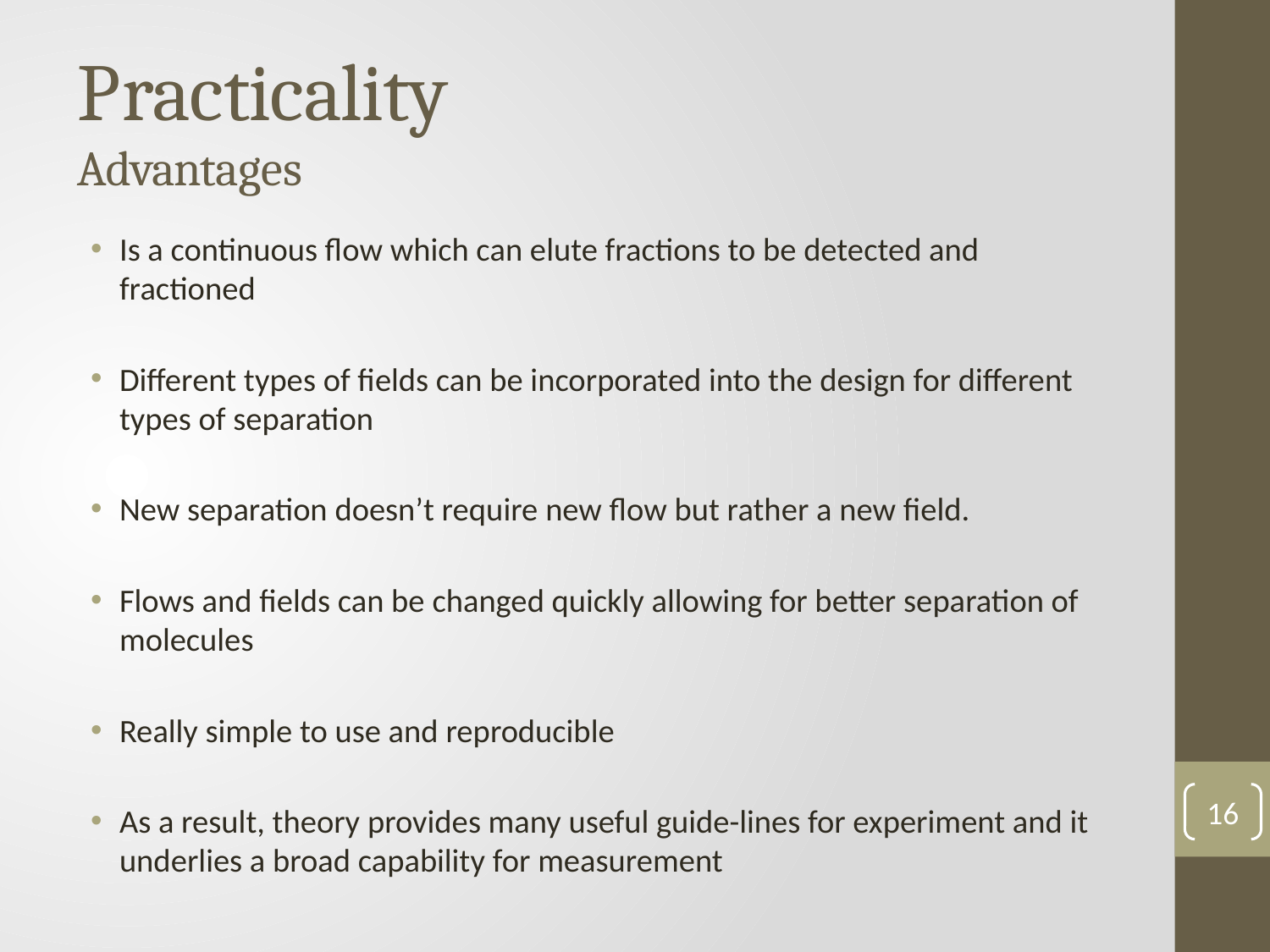

# Practicality Advantages
Is a continuous flow which can elute fractions to be detected and fractioned

Different types of fields can be incorporated into the design for different types of separation

New separation doesn’t require new flow but rather a new field.

Flows and fields can be changed quickly allowing for better separation of molecules

Really simple to use and reproducible

As a result, theory provides many useful guide-lines for experiment and it underlies a broad capability for measurement

16